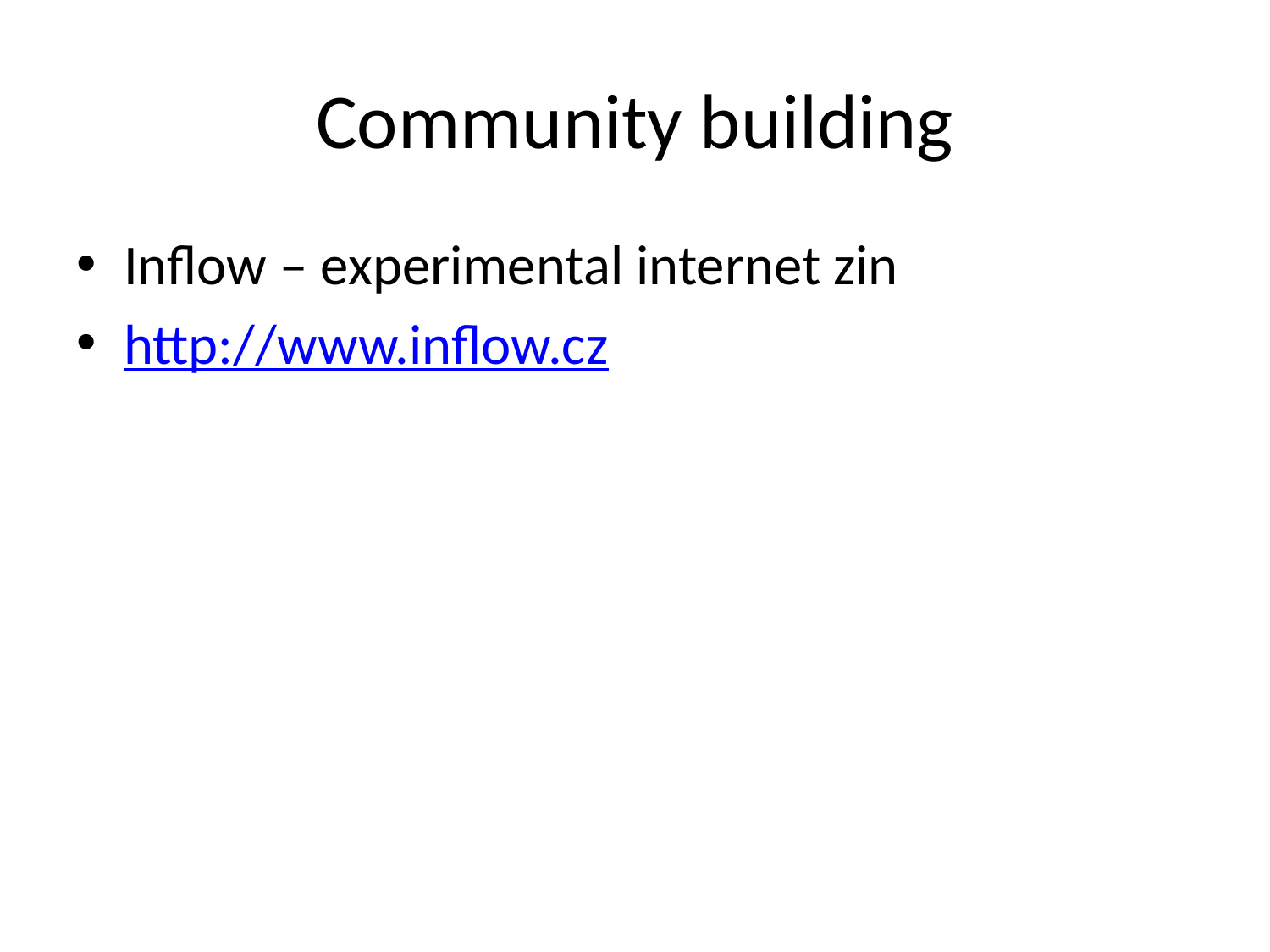

# Community building
Inflow – experimental internet zin
http://www.inflow.cz